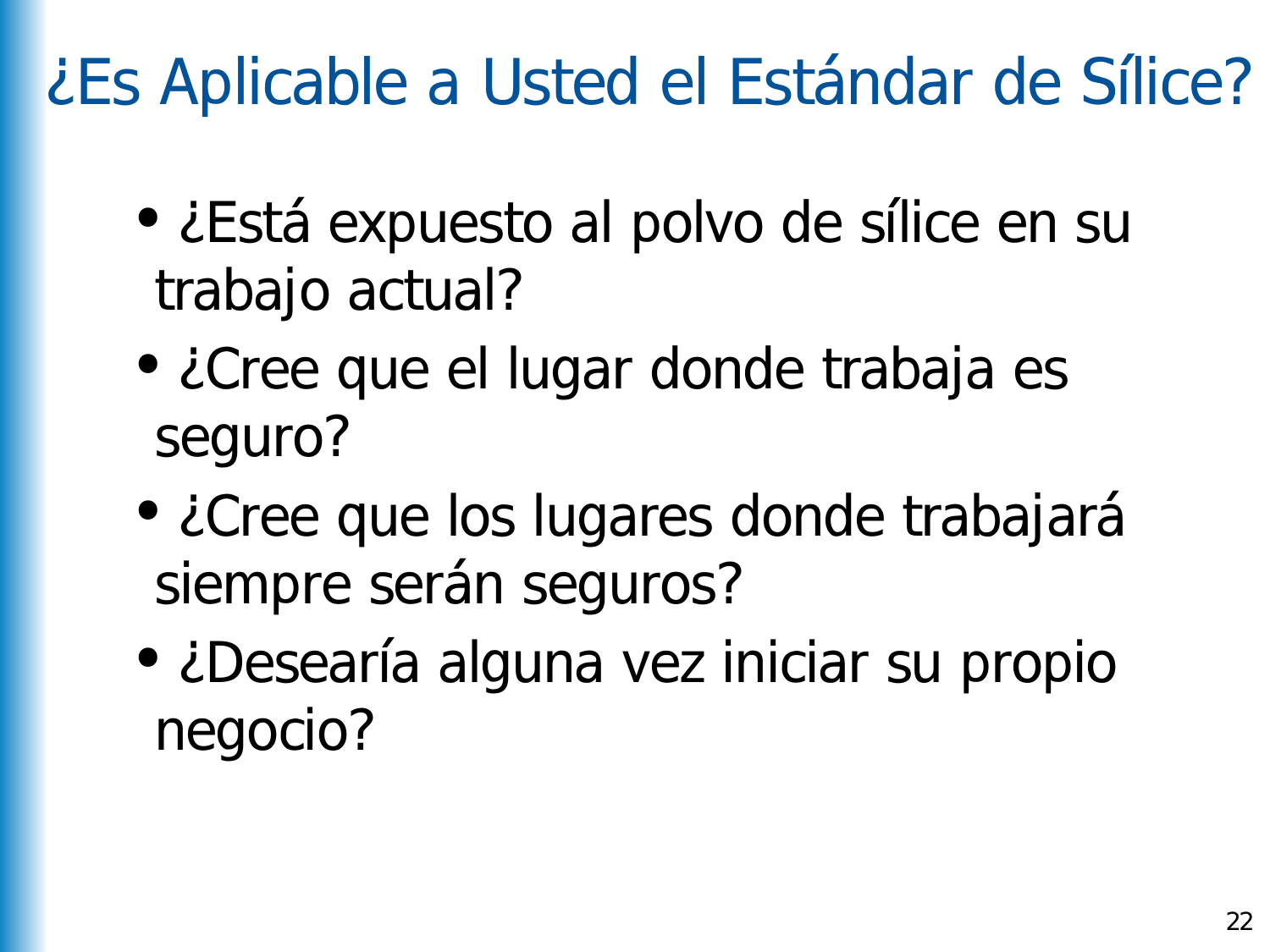

# ¿Es Aplicable a Usted el Estándar de Sílice?
 ¿Está expuesto al polvo de sílice en su trabajo actual?
 ¿Cree que el lugar donde trabaja es seguro?
 ¿Cree que los lugares donde trabajará siempre serán seguros?
 ¿Desearía alguna vez iniciar su propio negocio?
22